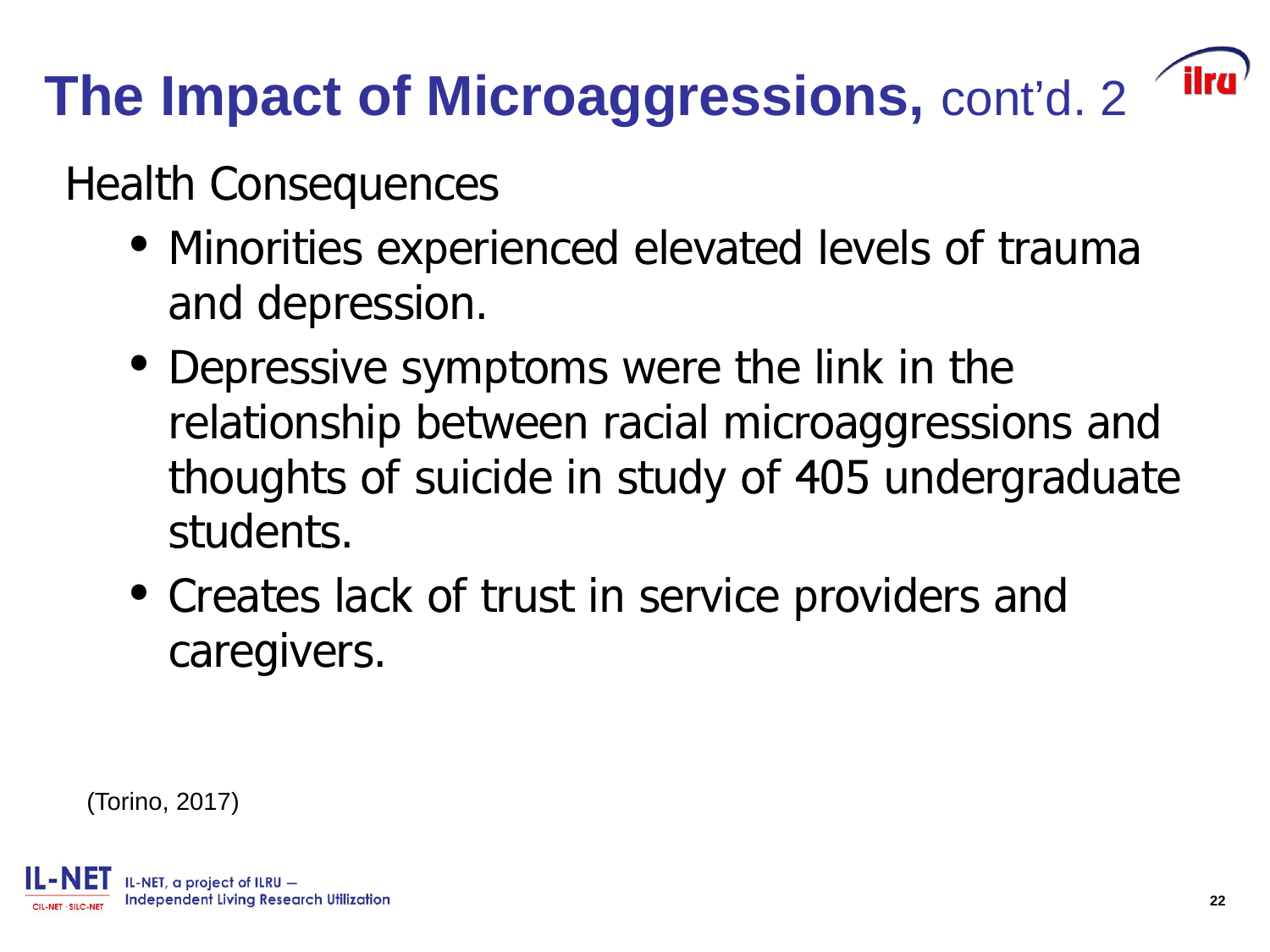

# The Impact of Microaggressions, cont’d. 2
Health Consequences
Minorities experienced elevated levels of trauma and depression.
Depressive symptoms were the link in the relationship between racial microaggressions and thoughts of suicide in study of 405 undergraduate students.
Creates lack of trust in service providers and caregivers.
(Torino, 2017)